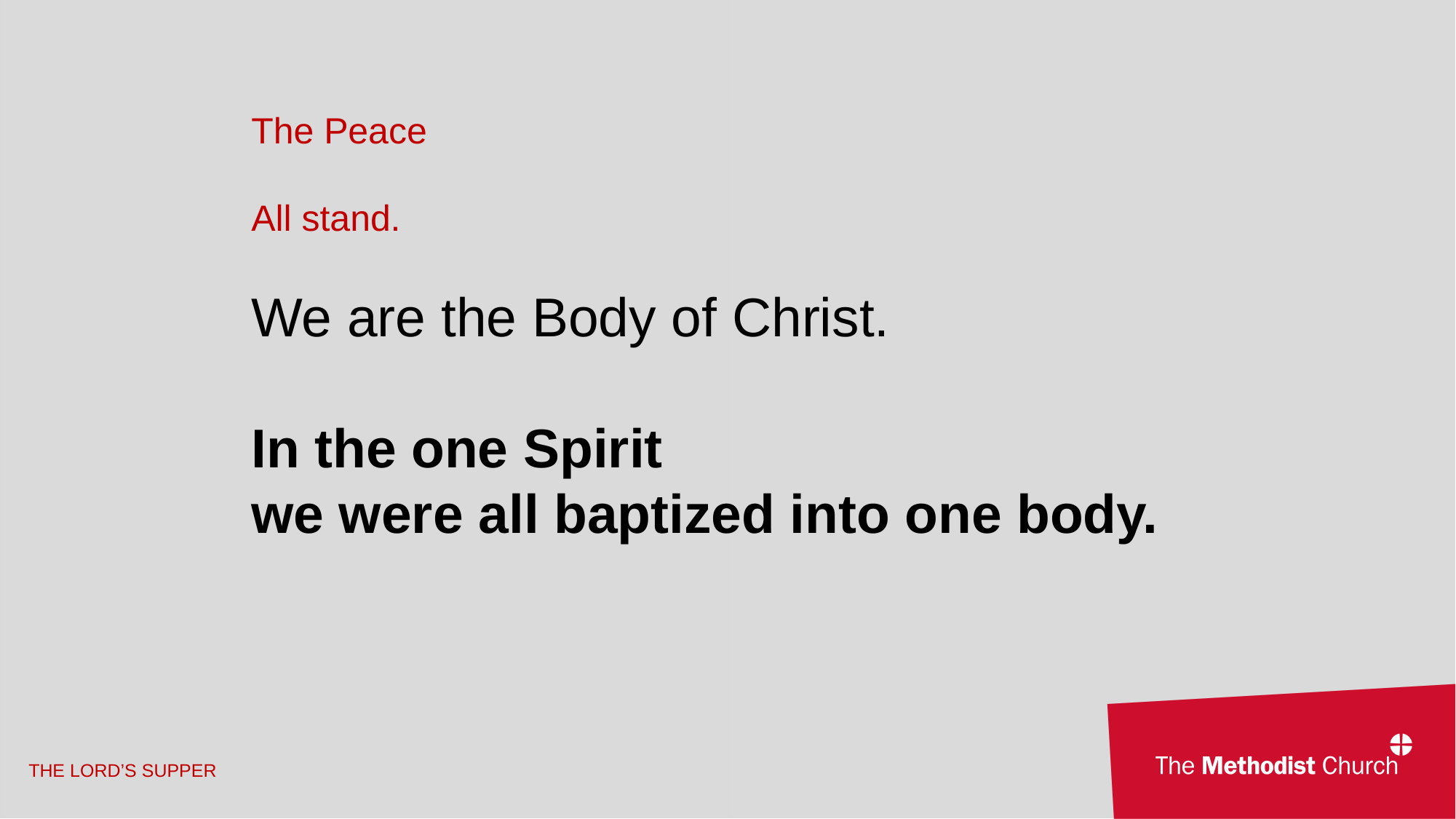

The Peace

All stand.

We are the Body of Christ.

In the one Spirit
we were all baptized into one body.